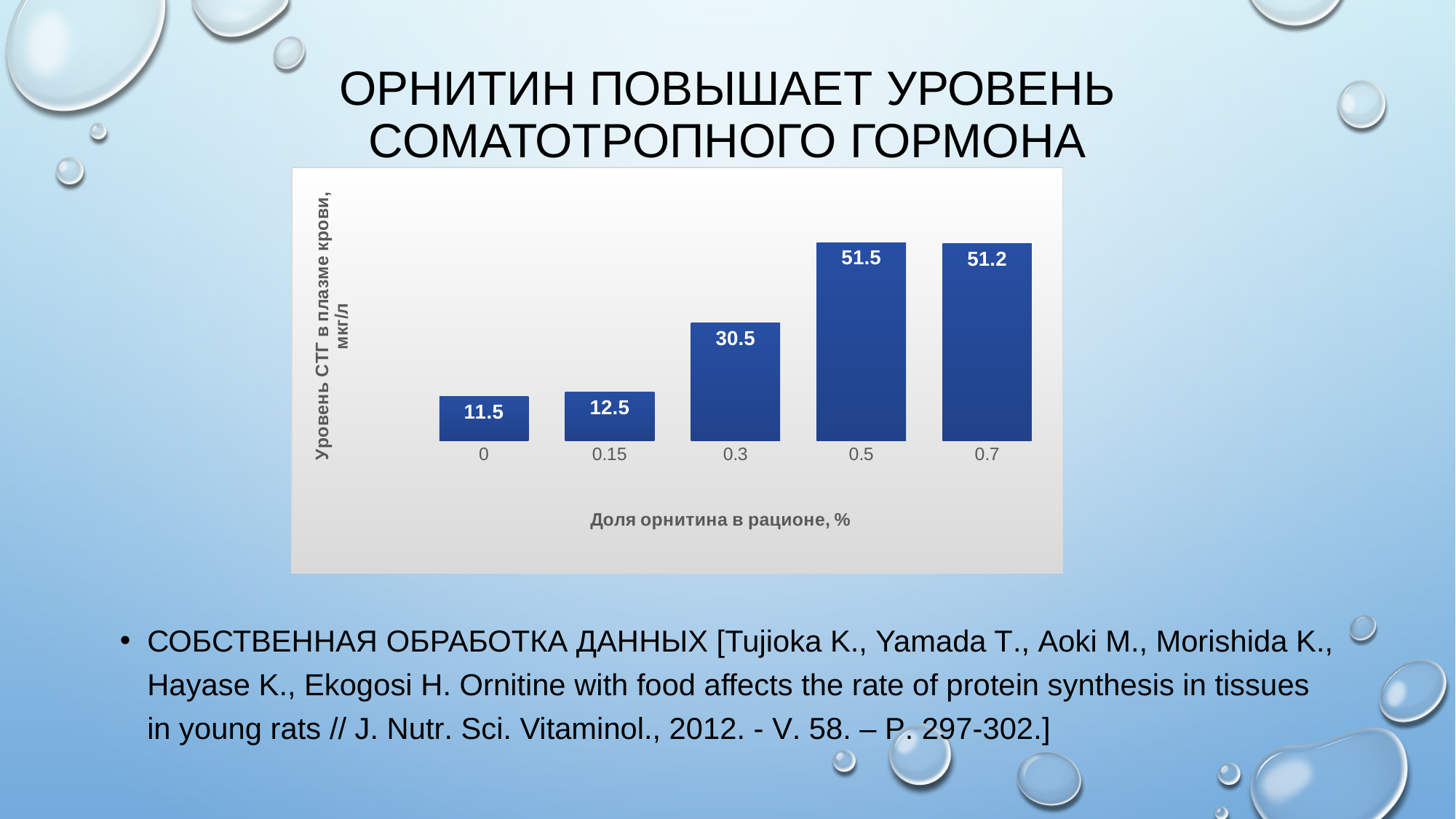

# Орнитин повышает уровень соматотропного гормона

### Chart

| Category | СТГ |
|---|---|
| 0 | 11.5 |
| 0.15 | 12.5 |
| 0.3 | 30.5 |
| 0.5 | 51.5 |
| 0.7 | 51.2 |

собственная обработка данных [Tujioka K., Yamada T., Aoki M., Morishida K., Hayase K., Ekogosi H. Ornitine with food affects the rate of protein synthesis in tissues in young rats // J. Nutr. Sci. Vitaminol., 2012. - V. 58. – P. 297-302.]